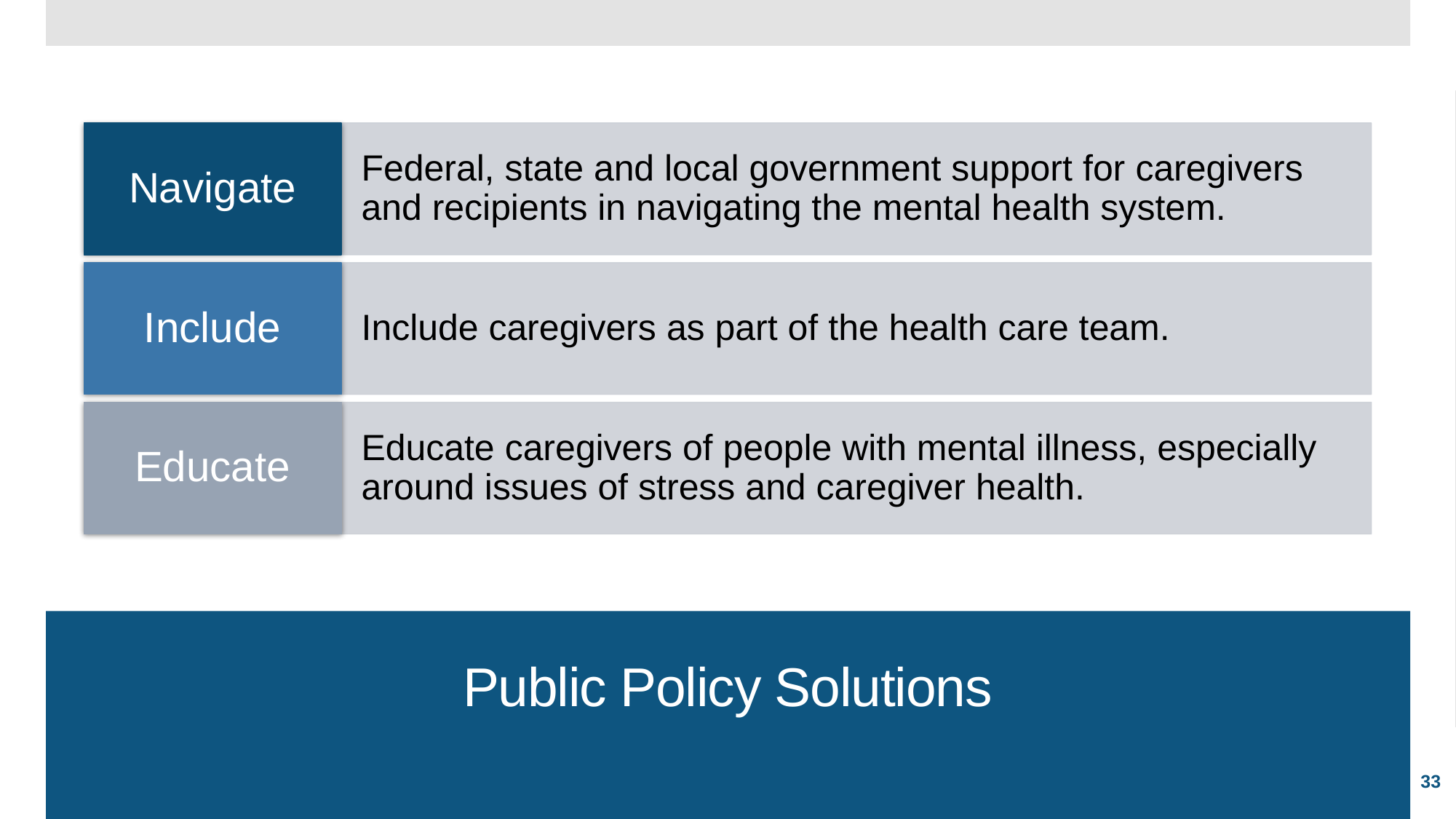

Federal, state and local government support for caregivers and recipients in navigating the mental health system.
Navigate
Include caregivers as part of the health care team.
Include
Educate caregivers of people with mental illness, especially around issues of stress and caregiver health.
Educate
# Public Policy Solutions
33